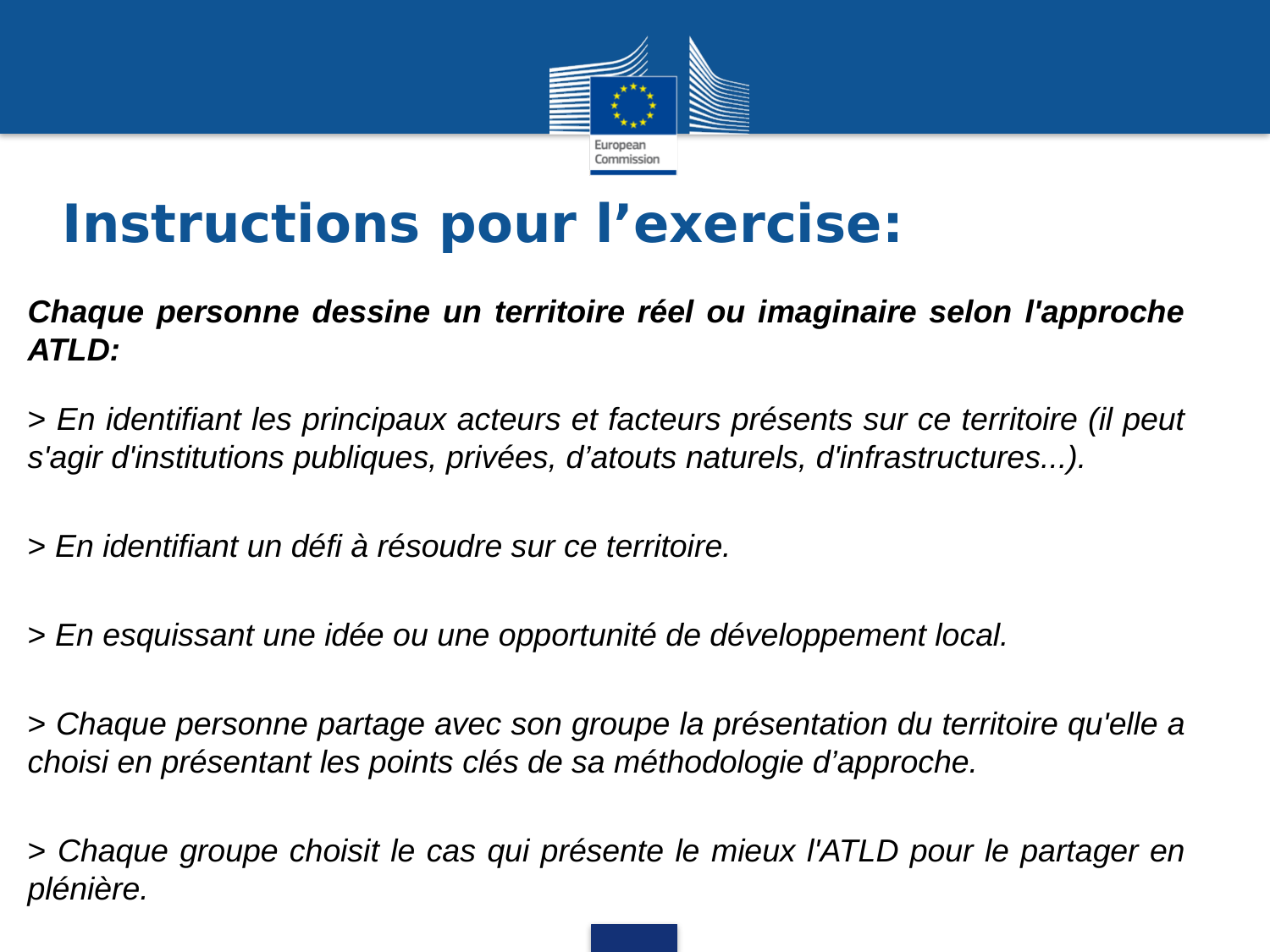

# Instructions pour l’exercise:
Chaque personne dessine un territoire réel ou imaginaire selon l'approche ATLD:

> En identifiant les principaux acteurs et facteurs présents sur ce territoire (il peut s'agir d'institutions publiques, privées, d’atouts naturels, d'infrastructures...).

> En identifiant un défi à résoudre sur ce territoire.

> En esquissant une idée ou une opportunité de développement local.

> Chaque personne partage avec son groupe la présentation du territoire qu'elle a choisi en présentant les points clés de sa méthodologie d’approche.

> Chaque groupe choisit le cas qui présente le mieux l'ATLD pour le partager en plénière.